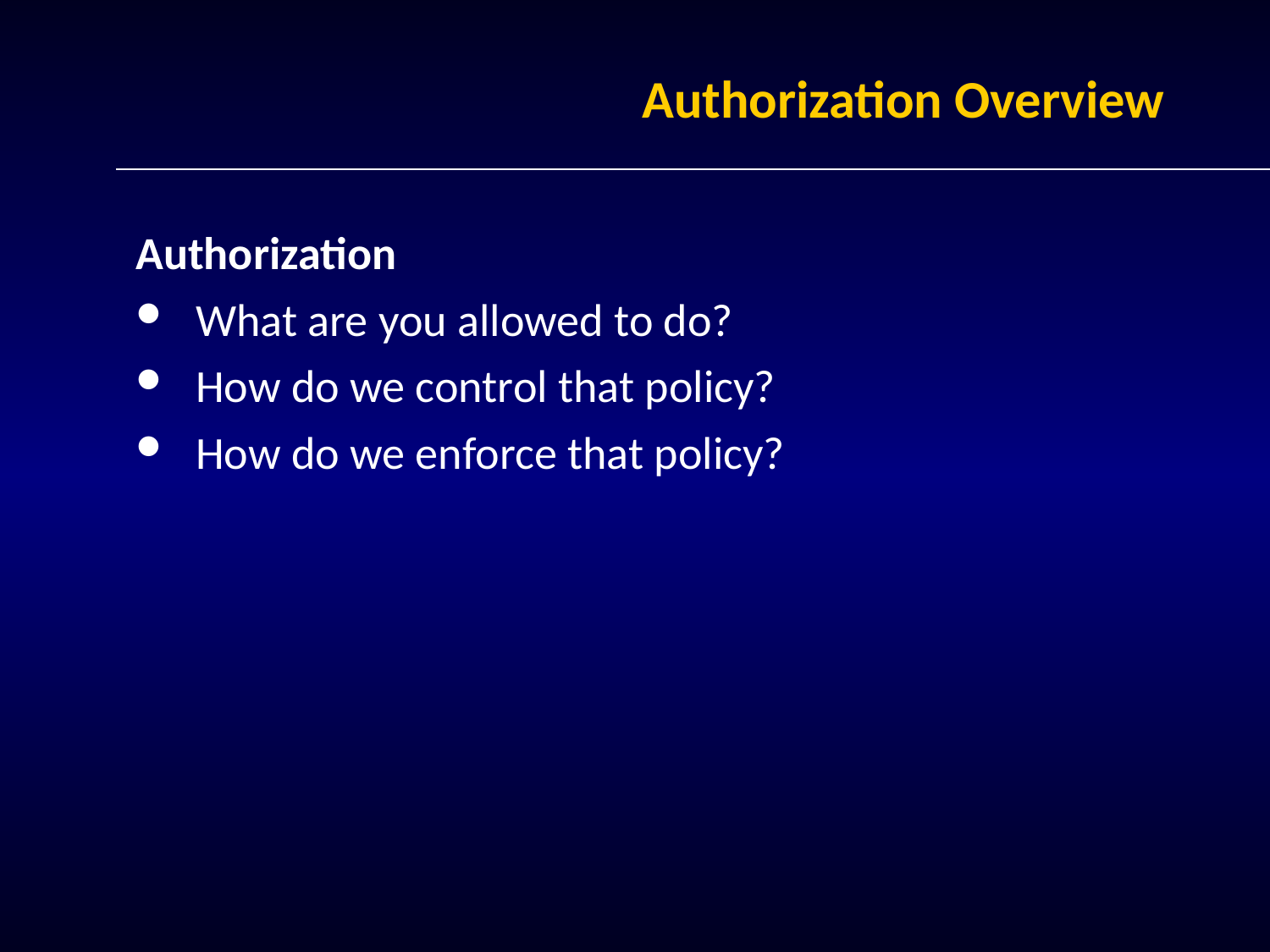

# Authorization Overview
Authorization
What are you allowed to do?
How do we control that policy?
How do we enforce that policy?